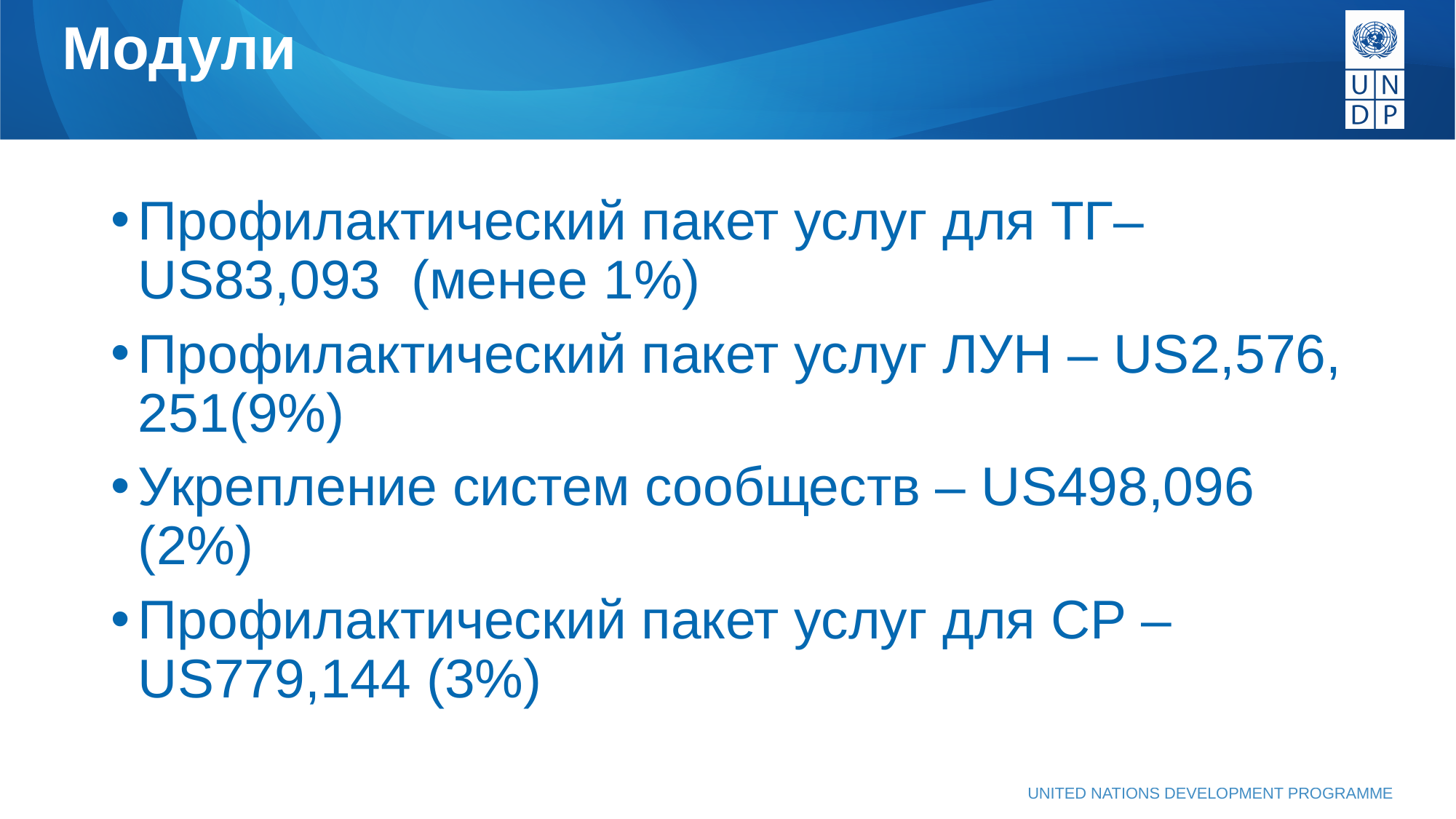

# Модули
Профилактический пакет услуг для ТГ– US83,093  (менее 1%)
Профилактический пакет услуг ЛУН – US2,576, 251(9%)
Укрепление систем сообществ – US498,096  (2%)
Профилактический пакет услуг для СР – US779,144 (3%)